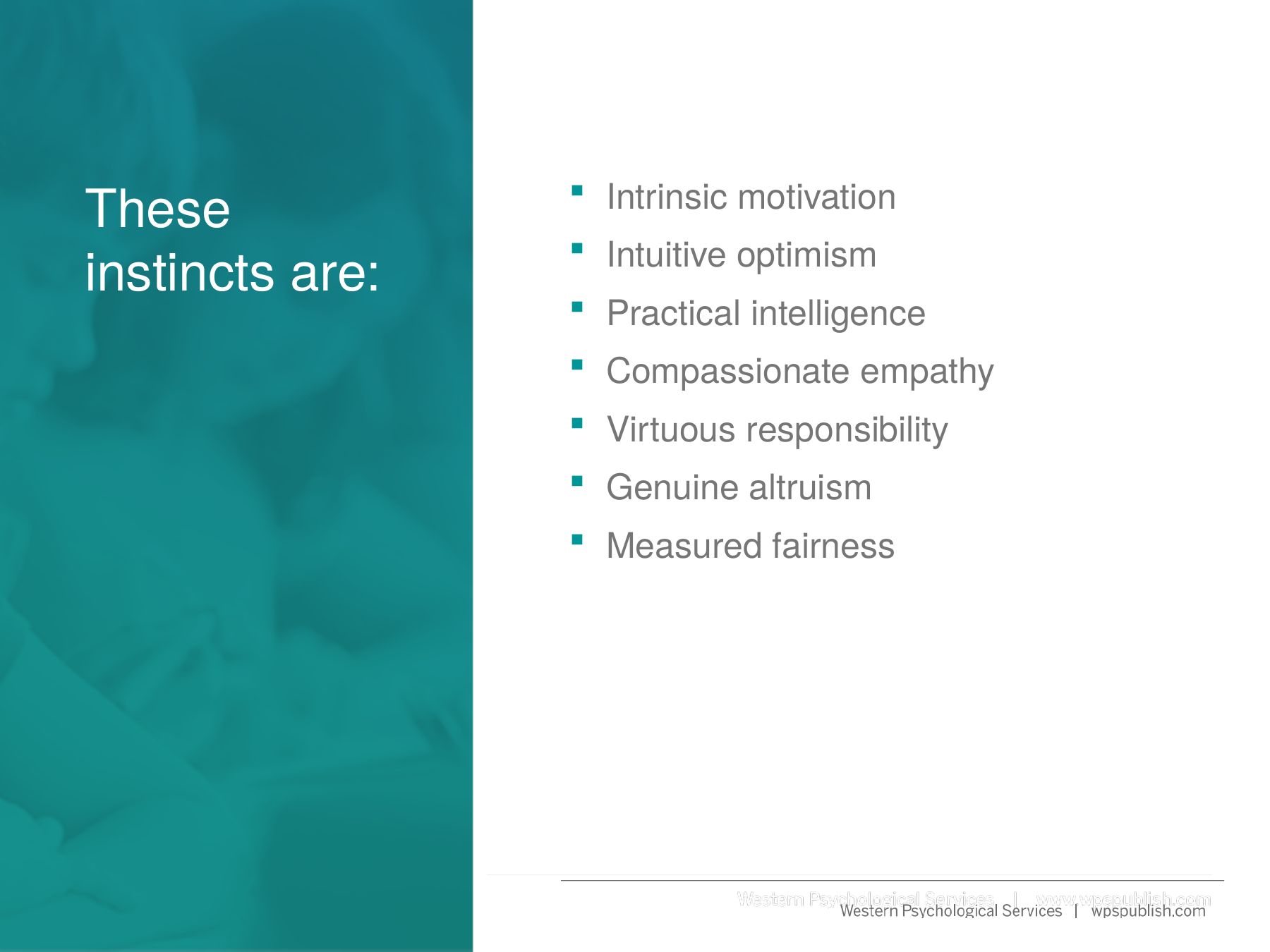

Intrinsic motivation
Intuitive optimism
Practical intelligence
Compassionate empathy
Virtuous responsibility
Genuine altruism
Measured fairness
# These instincts are: